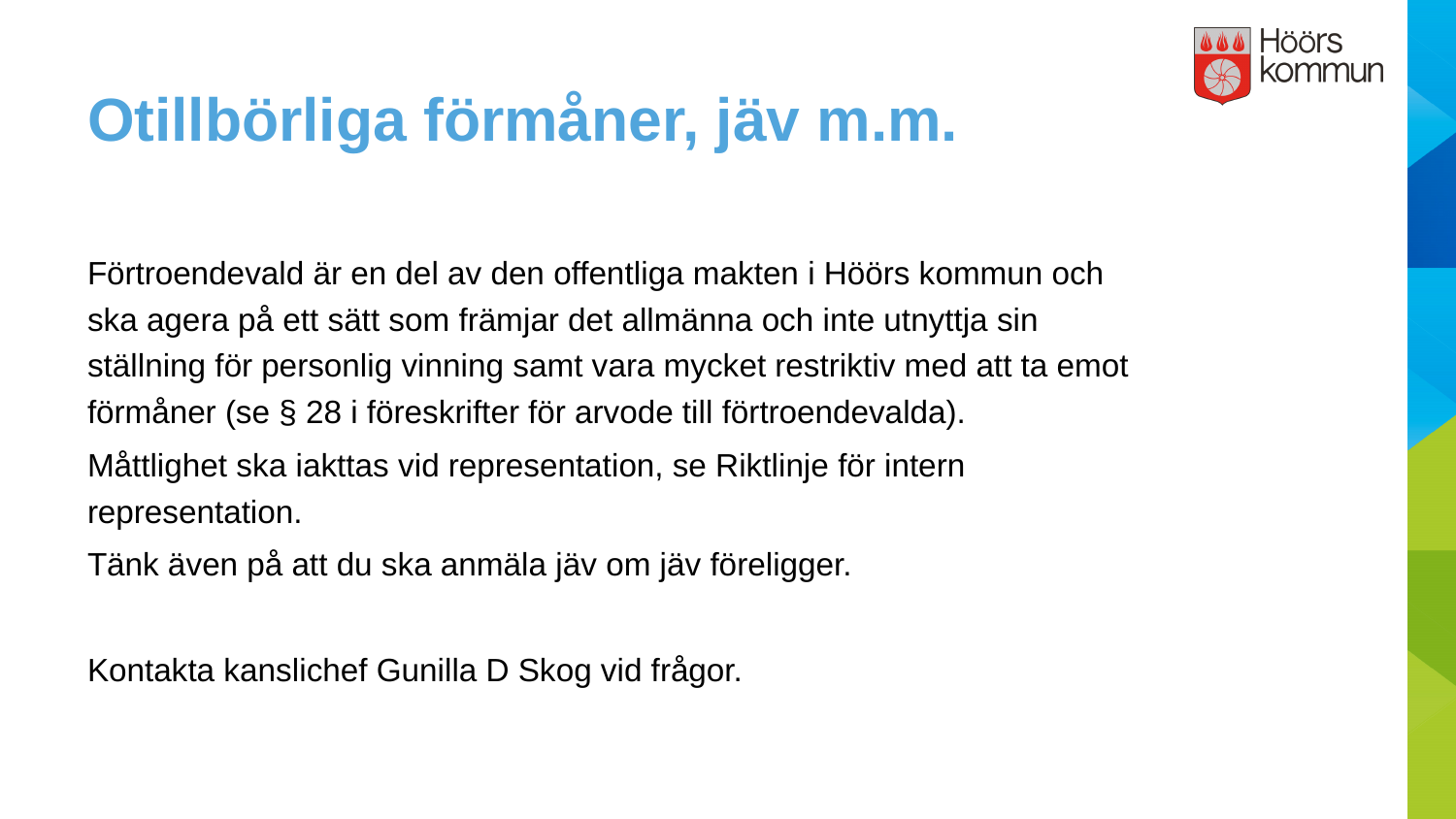

# Otillbörliga förmåner, jäv m.m.
Förtroendevald är en del av den offentliga makten i Höörs kommun och ska agera på ett sätt som främjar det allmänna och inte utnyttja sin ställning för personlig vinning samt vara mycket restriktiv med att ta emot förmåner (se § 28 i föreskrifter för arvode till förtroendevalda).
Måttlighet ska iakttas vid representation, se Riktlinje för intern representation.
Tänk även på att du ska anmäla jäv om jäv föreligger.

Kontakta kanslichef Gunilla D Skog vid frågor.